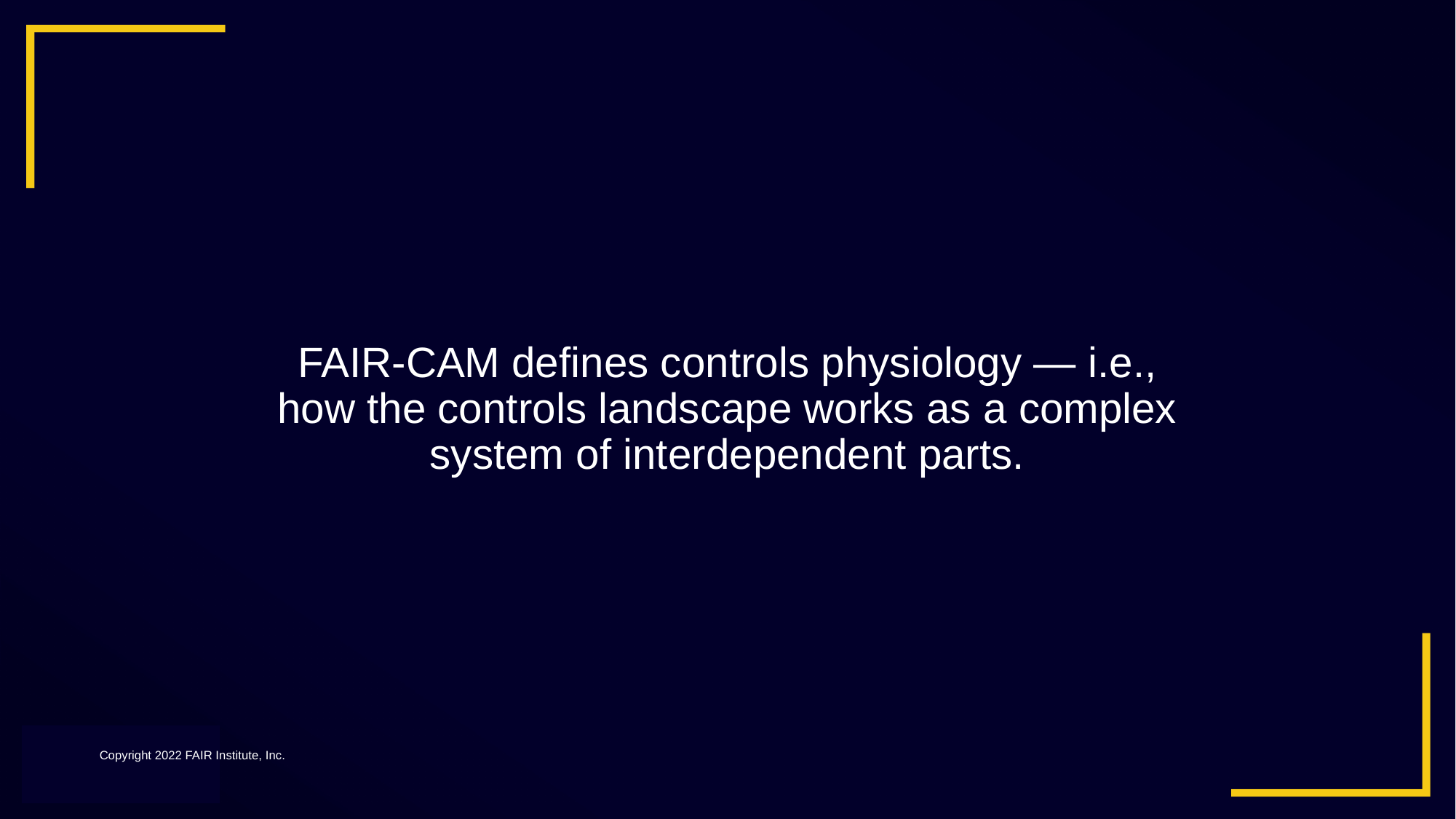

FAIR-CAM defines controls physiology — i.e., how the controls landscape works as a complex system of interdependent parts.
33